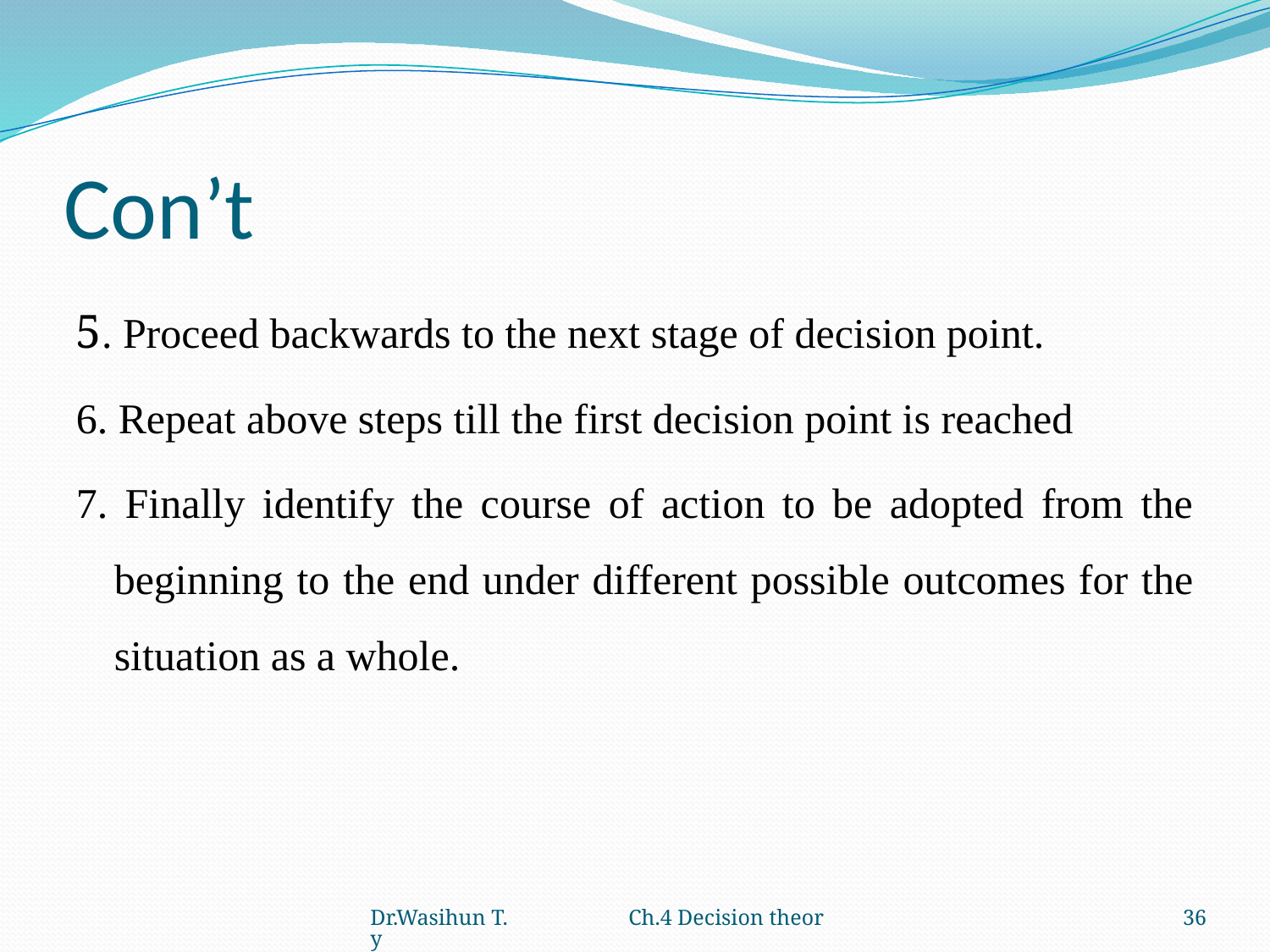

# Con’t
5. Proceed backwards to the next stage of decision point.
6. Repeat above steps till the first decision point is reached
7. Finally identify the course of action to be adopted from the beginning to the end under different possible outcomes for the situation as a whole.
Dr.Wasihun T.                      Ch.4 Decision theory
36